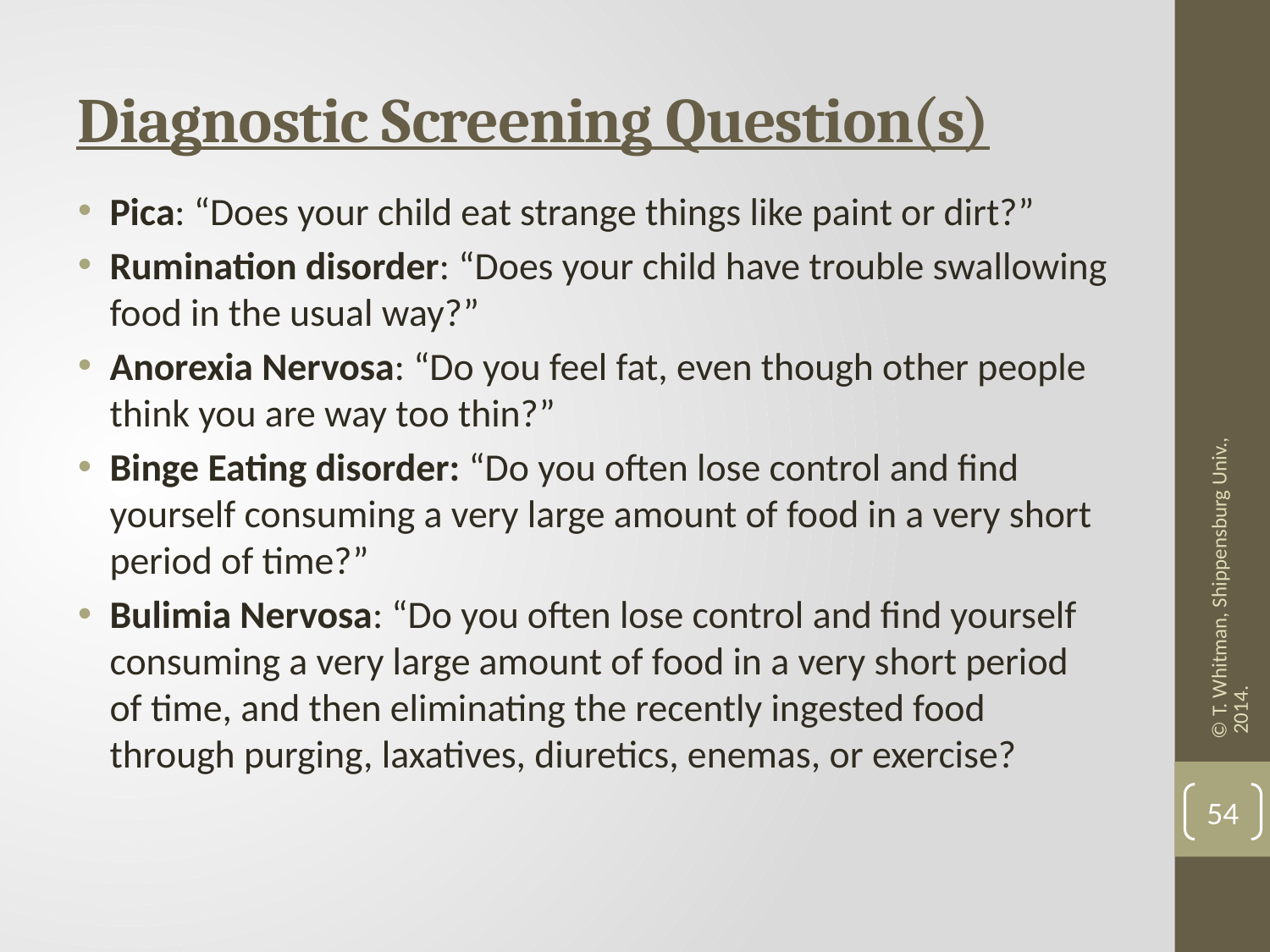

# Diagnostic Screening Question(s)
Pica: “Does your child eat strange things like paint or dirt?”
Rumination disorder: “Does your child have trouble swallowing food in the usual way?”
Anorexia Nervosa: “Do you feel fat, even though other people think you are way too thin?”
Binge Eating disorder: “Do you often lose control and find yourself consuming a very large amount of food in a very short period of time?”
Bulimia Nervosa: “Do you often lose control and find yourself consuming a very large amount of food in a very short period of time, and then eliminating the recently ingested food through purging, laxatives, diuretics, enemas, or exercise?
© T. Whitman, Shippensburg Univ., 2014.
54